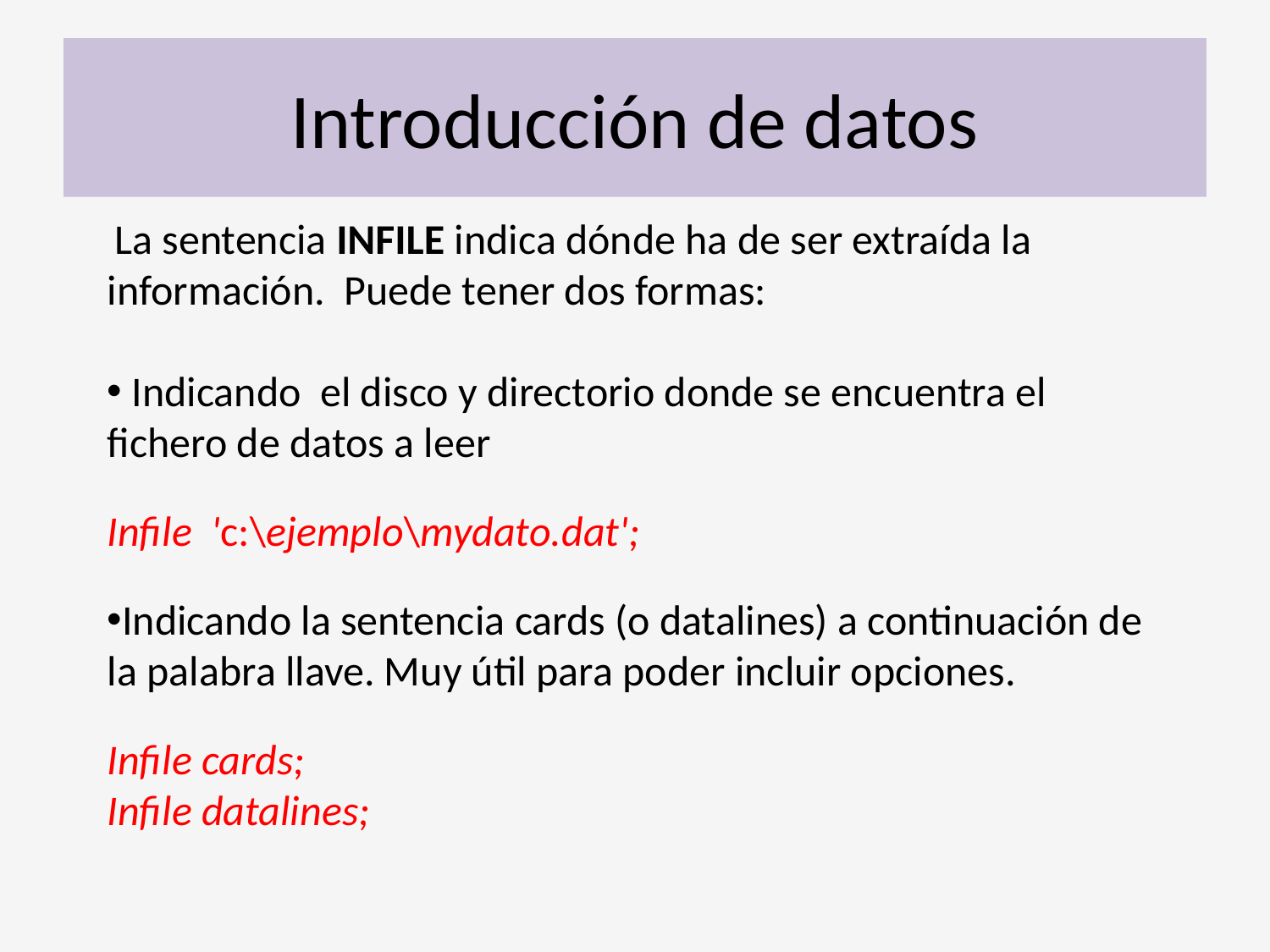

# Introducción de datos
 La sentencia INFILE indica dónde ha de ser extraída la información.  Puede tener dos formas:

 Indicando  el disco y directorio donde se encuentra el fichero de datos a leer

Infile  'c:\ejemplo\mydato.dat';

Indicando la sentencia cards (o datalines) a continuación de la palabra llave. Muy útil para poder incluir opciones.

Infile cards;
Infile datalines;